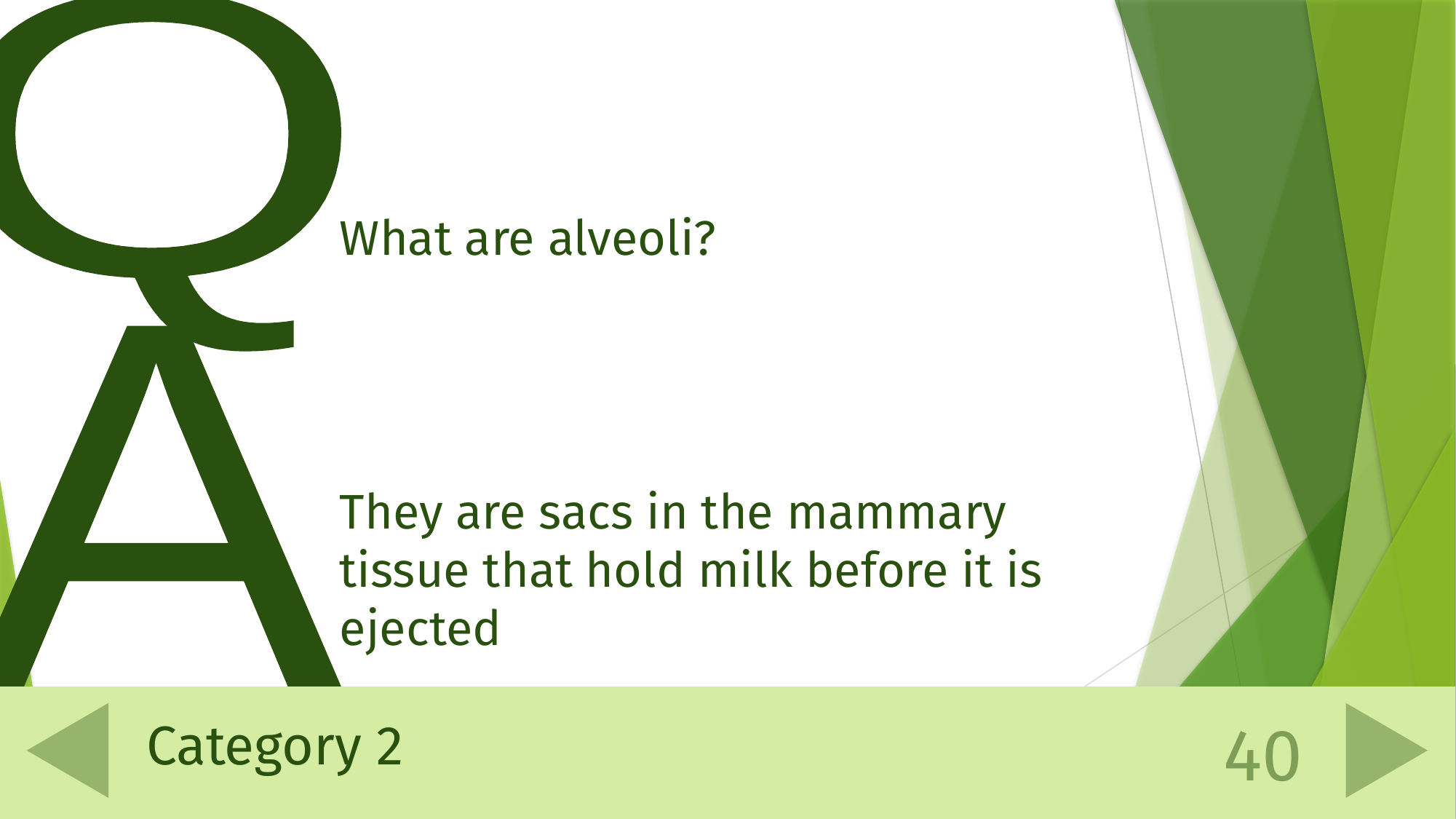

What are alveoli?
They are sacs in the mammary tissue that hold milk before it is ejected
# Category 2
40